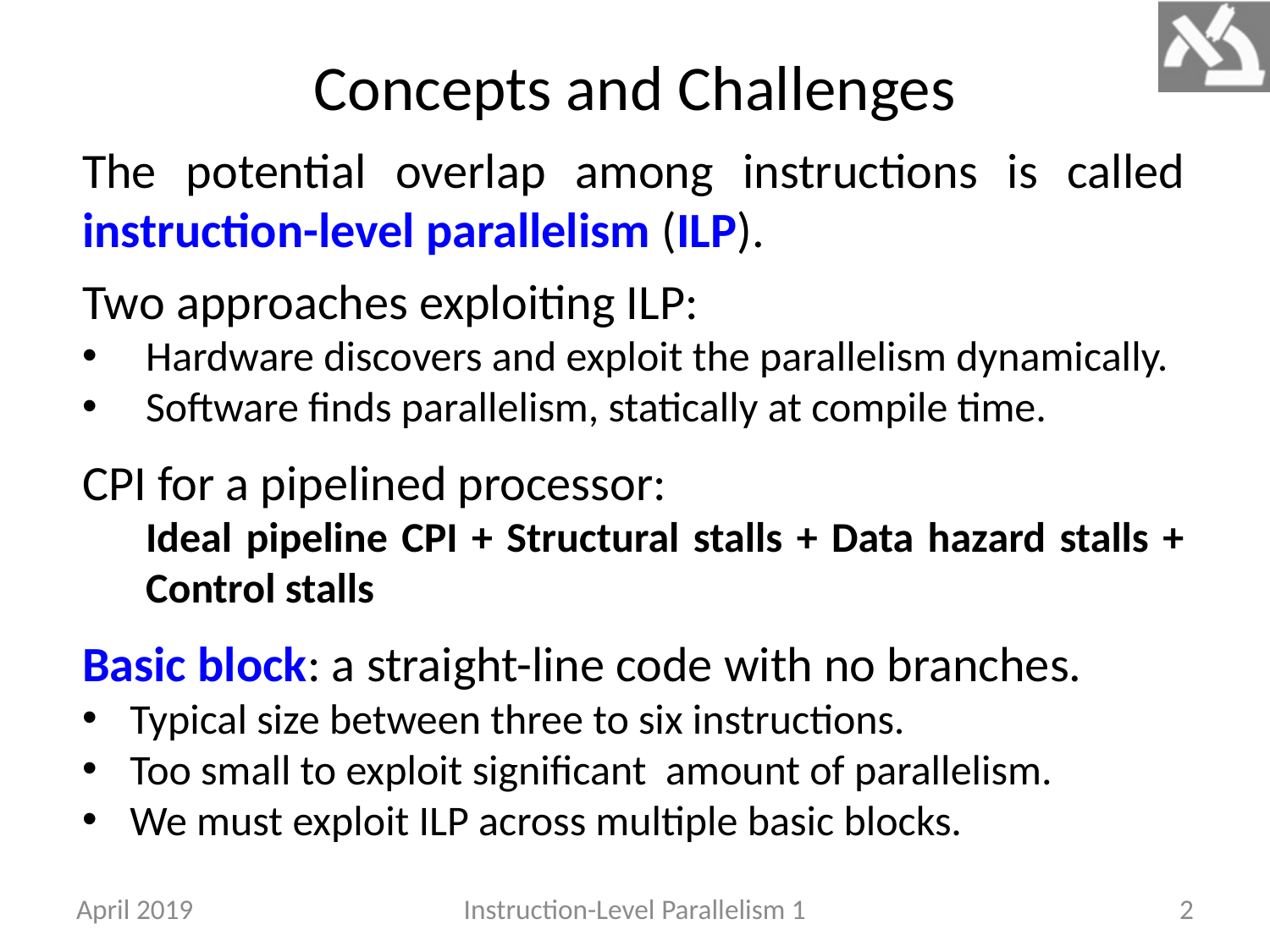

# Concepts and Challenges
The potential overlap among instructions is called instruction-level parallelism (ILP).
Two approaches exploiting ILP:
Hardware discovers and exploit the parallelism dynamically.
Software finds parallelism, statically at compile time.
CPI for a pipelined processor:
Ideal pipeline CPI + Structural stalls + Data hazard stalls + Control stalls
Basic block: a straight-line code with no branches.
Typical size between three to six instructions.
Too small to exploit significant  amount of parallelism.
We must exploit ILP across multiple basic blocks.
April 2019
Instruction-Level Parallelism 1
2